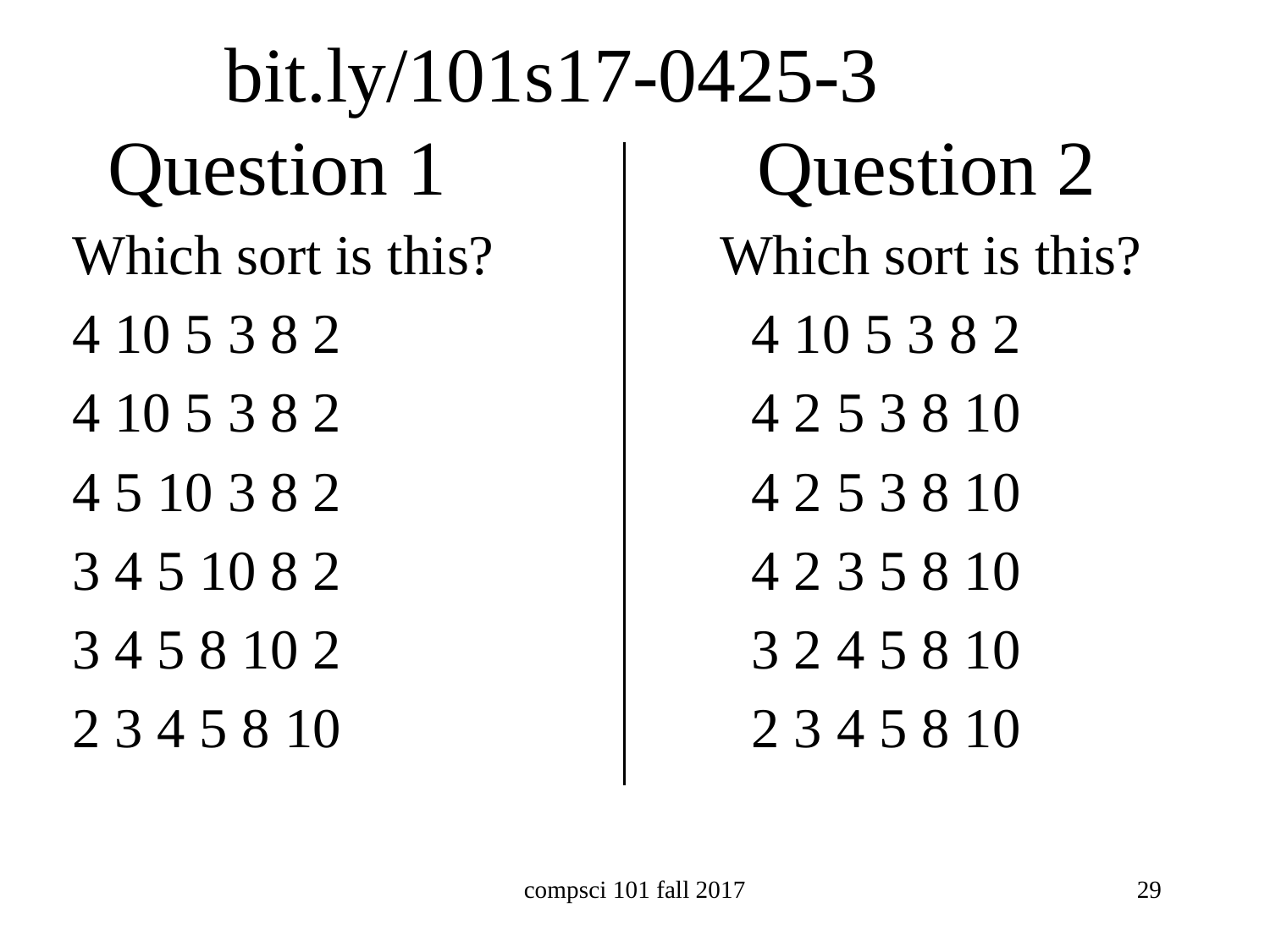

# bit.ly/101s17-0425-3 Question 1                Question 2

Which sort is this?                Which sort is this?
4 10 5 3 8 2                             4 10 5 3 8 2
4 10 5 3 8 2                             4 2 5 3 8 10
4 5 10 3 8 2                             4 2 5 3 8 10
3 4 5 10 8 2                             4 2 3 5 8 10
3 4 5 8 10 2                             3 2 4 5 8 10
2 3 4 5 8 10                             2 3 4 5 8 10

compsci 101 fall 2017
29